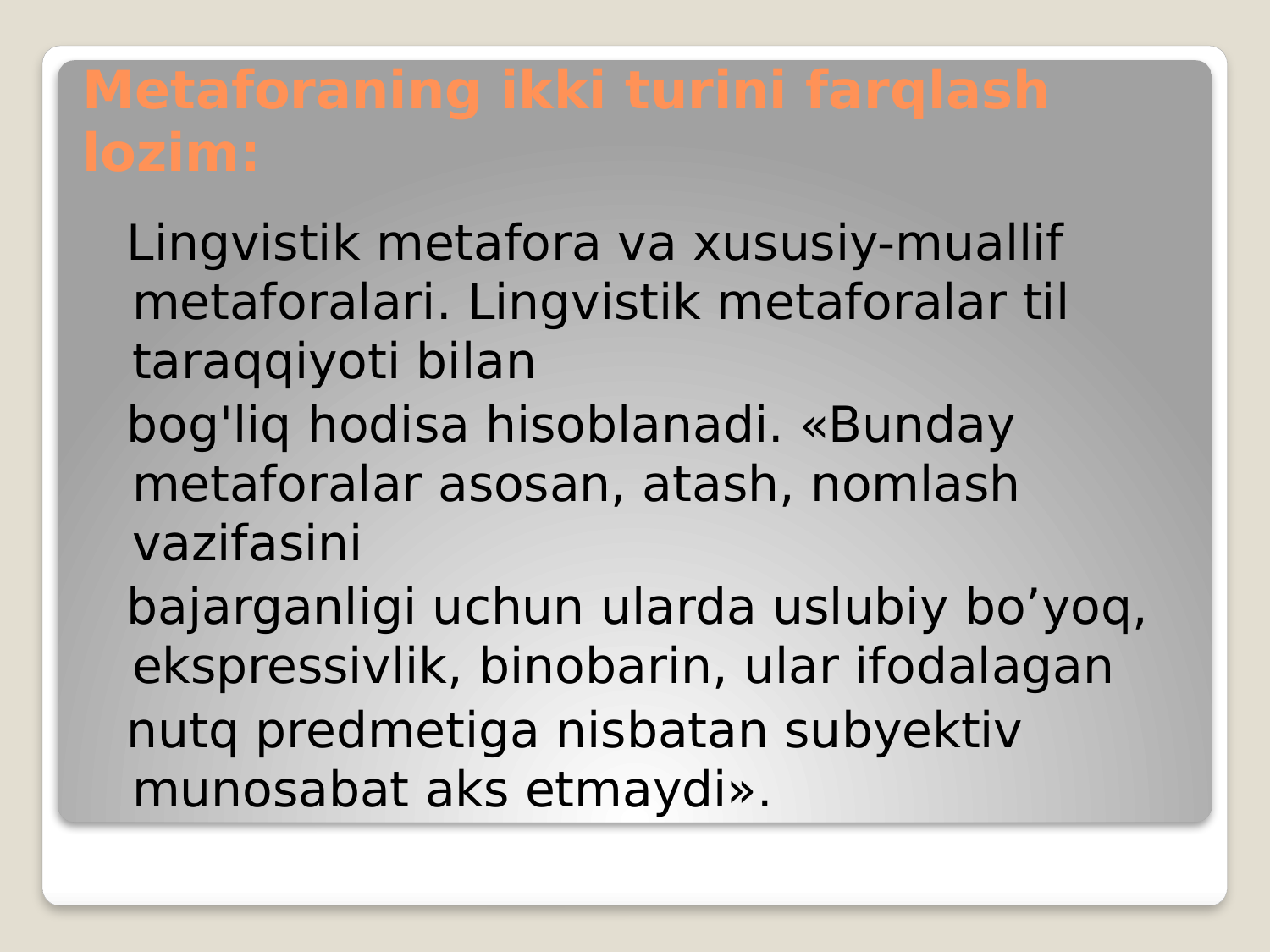

# Metaforaning ikki turini farqlash lozim:
  Lingvistik metafora va xususiy-muallif metaforalari. Lingvistik metaforalar til taraqqiyoti bilan
  bog'liq hodisa hisoblanadi. «Bunday metaforalar asosan, atash, nomlash vazifasini
  bajarganligi uchun ularda uslubiy bo’yoq, ekspressivlik, binobarin, ular ifodalagan
  nutq predmetiga nisbatan subyektiv munosabat aks etmaydi».